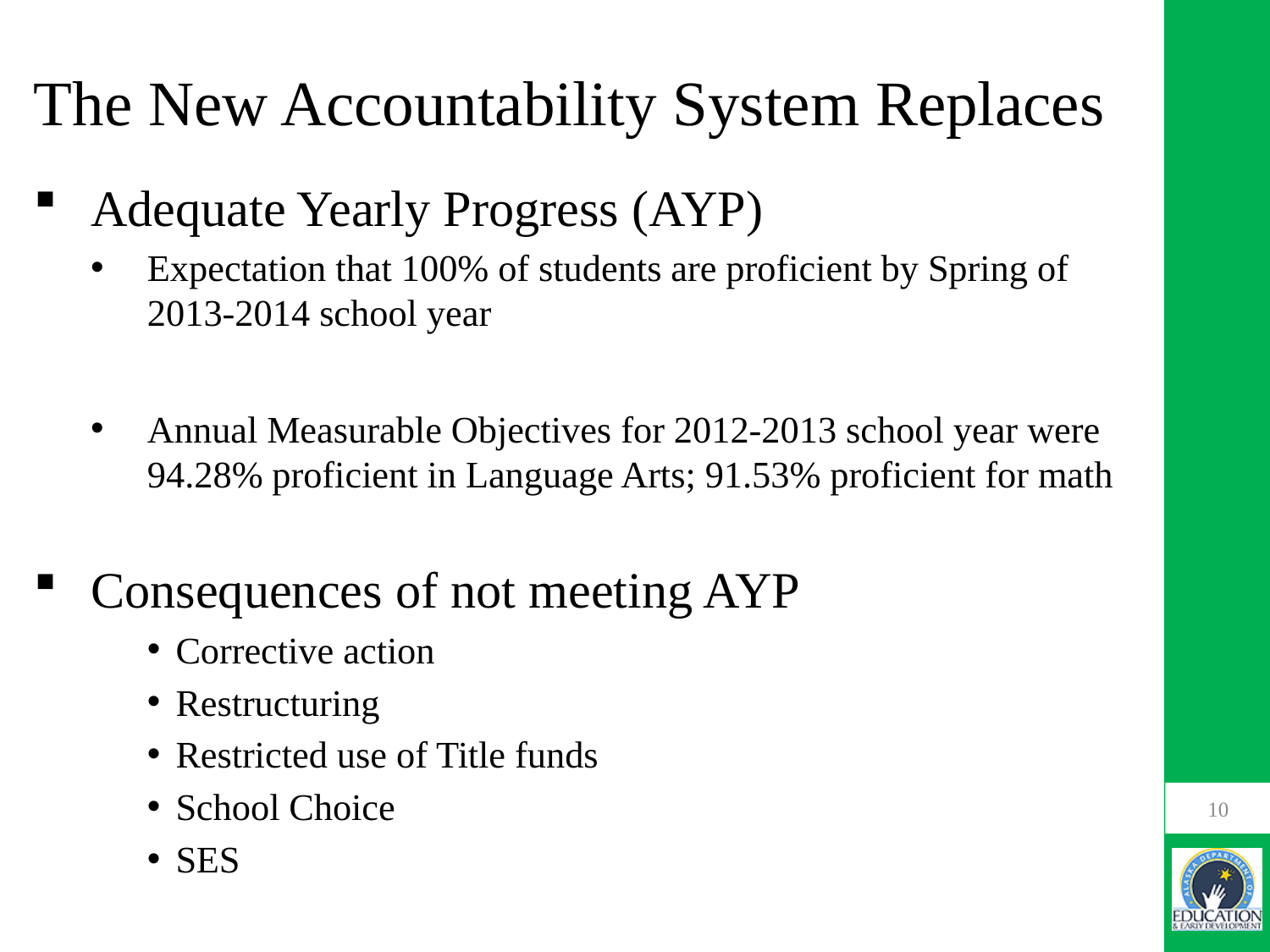

# The New Accountability System Replaces
Adequate Yearly Progress (AYP)
Expectation that 100% of students are proficient by Spring of 2013-2014 school year

Annual Measurable Objectives for 2012-2013 school year were 94.28% proficient in Language Arts; 91.53% proficient for math

Consequences of not meeting AYP
Corrective action
Restructuring
Restricted use of Title funds
School Choice
SES

10